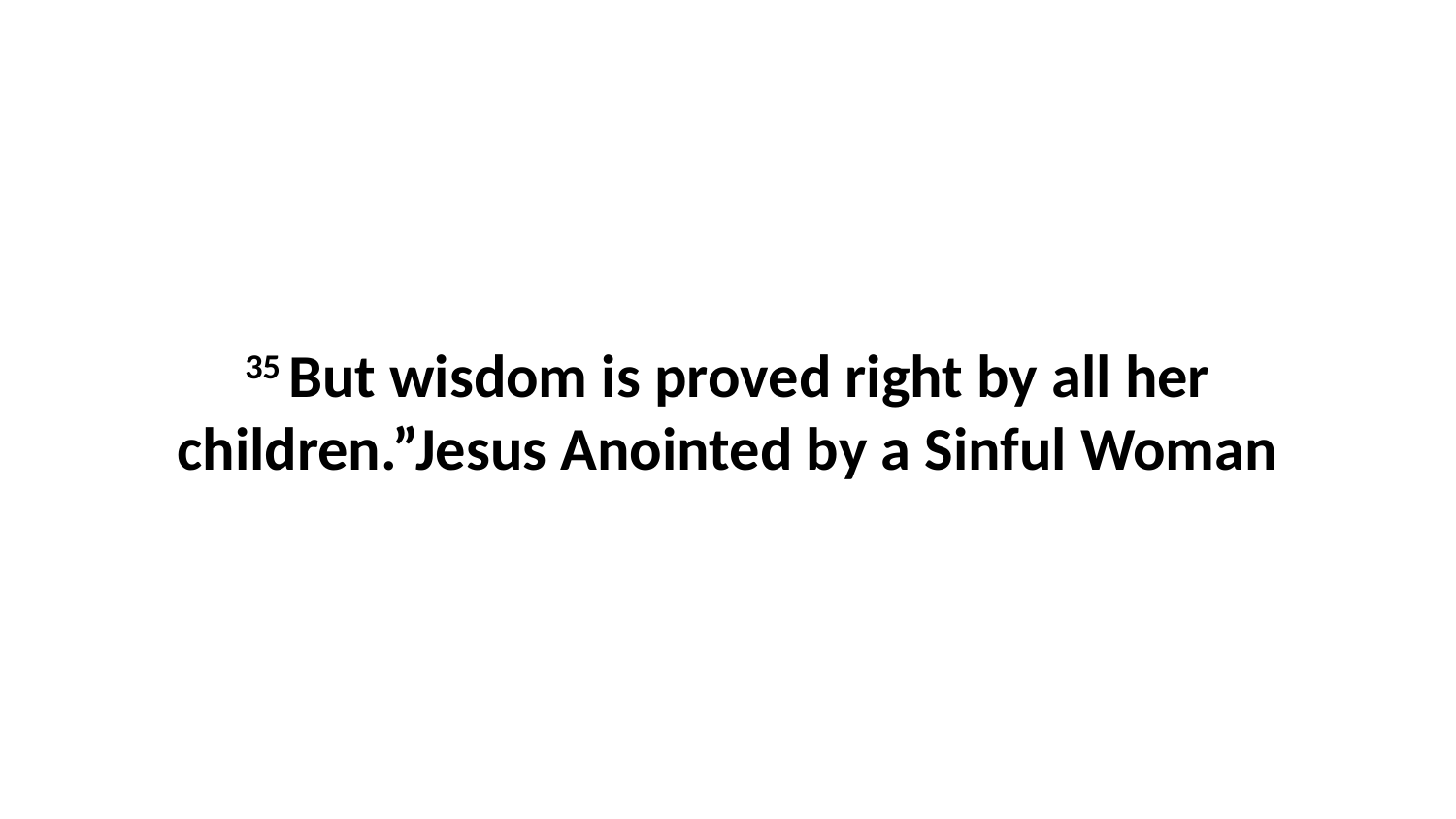

35 But wisdom is proved right by all her children.”Jesus Anointed by a Sinful Woman